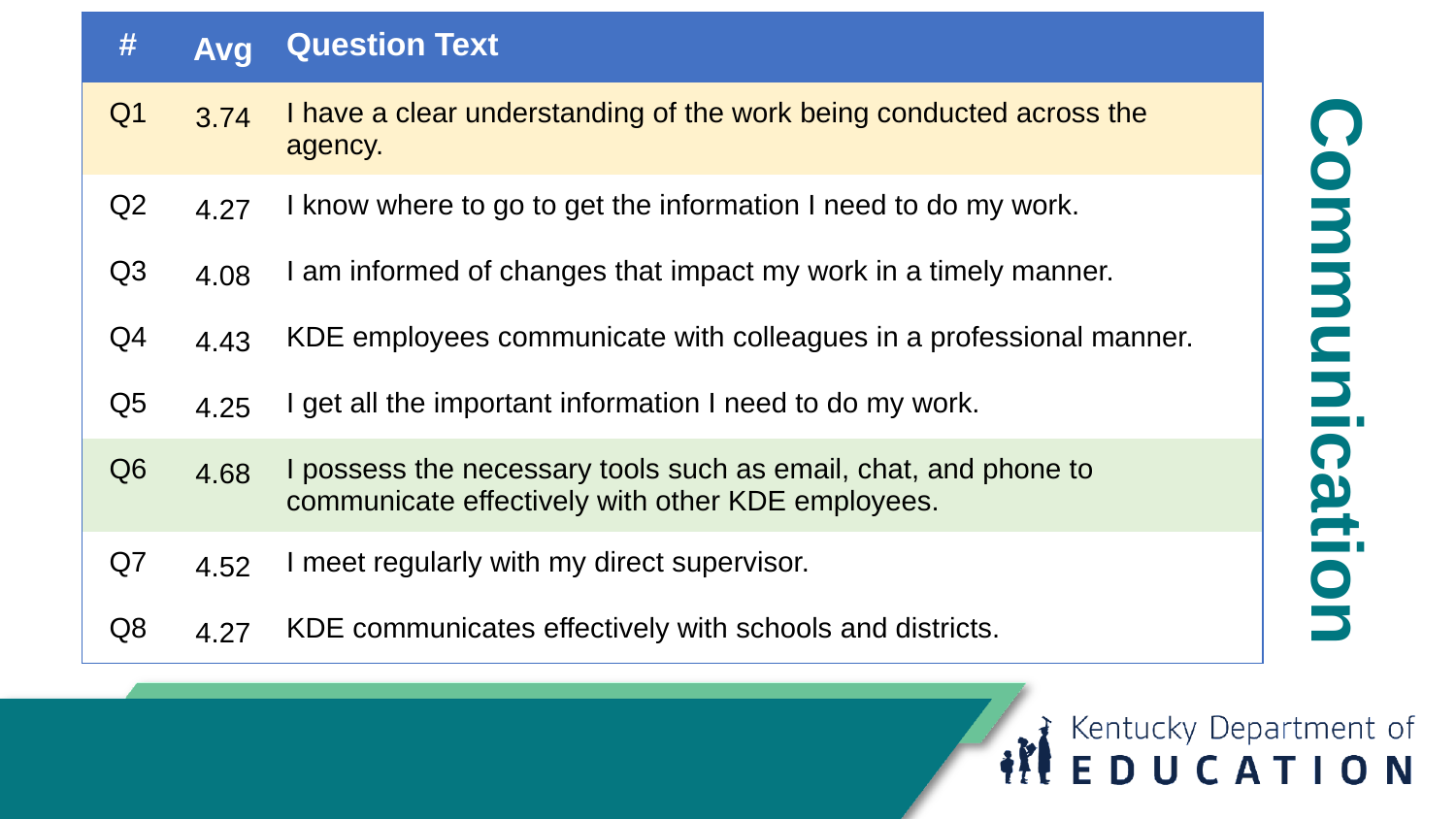

| # | Avg | Question Text |  |
| --- | --- | --- | --- |
| Q1 | 3.74 | I have a clear understanding of the work being conducted across the agency. |  |
| Q2 | 4.27 | I know where to go to get the information I need to do my work. |  |
| Q3 | 4.08 | I am informed of changes that impact my work in a timely manner. |  |
| Q4 | 4.43 | KDE employees communicate with colleagues in a professional manner. |  |
| Q5 | 4.25 | I get all the important information I need to do my work. |  |
| Q6 | 4.68 | I possess the necessary tools such as email, chat, and phone to communicate effectively with other KDE employees. |  |
| Q7 | 4.52 | I meet regularly with my direct supervisor. |  |
| Q8 | 4.27 | KDE communicates effectively with schools and districts. |  |
| # | Avg | Question Text |  |
| --- | --- | --- | --- |
| Q1 | 3.74 | I have a clear understanding of the work being conducted across the agency. |  |
| Q2 | 4.27 | I know where to go to get the information I need to do my work. |  |
| Q3 | 4.08 | I am informed of changes that impact my work in a timely manner. |  |
| Q4 | 4.43 | KDE employees communicate with colleagues in a professional manner. |  |
| Q5 | 4.25 | I get all the important information I need to do my work. |  |
| Q6 | 4.68 | I possess the necessary tools such as email, chat, and phone to communicate effectively with other KDE employees. |  |
| Q7 | 4.52 | I meet regularly with my direct supervisor. |  |
| Q8 | 4.27 | KDE communicates effectively with schools and districts. |  |
# Communication